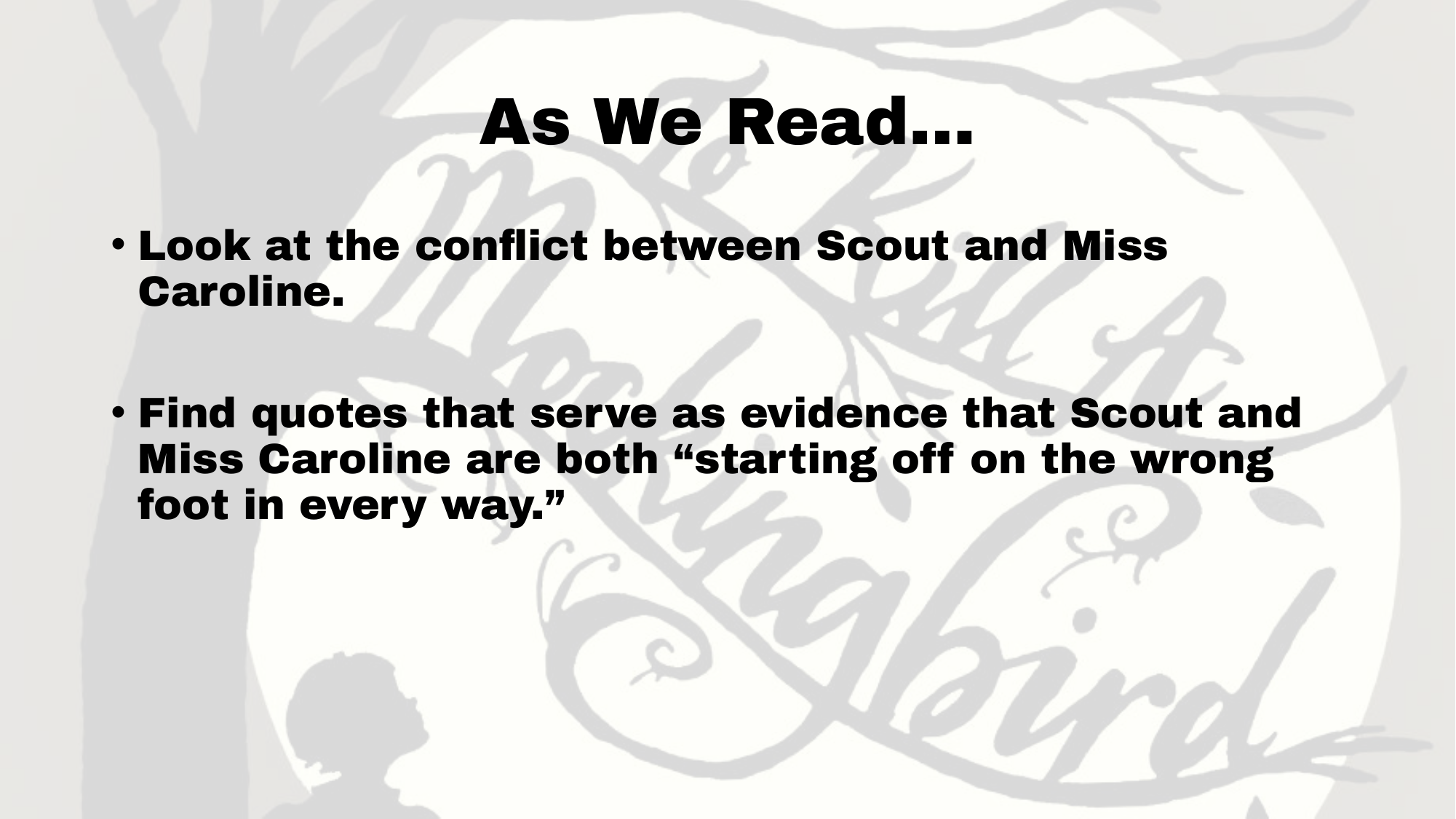

# As We Read…
Look at the conflict between Scout and Miss Caroline.

Find quotes that serve as evidence that Scout and Miss Caroline are both “starting off on the wrong foot in every way.”